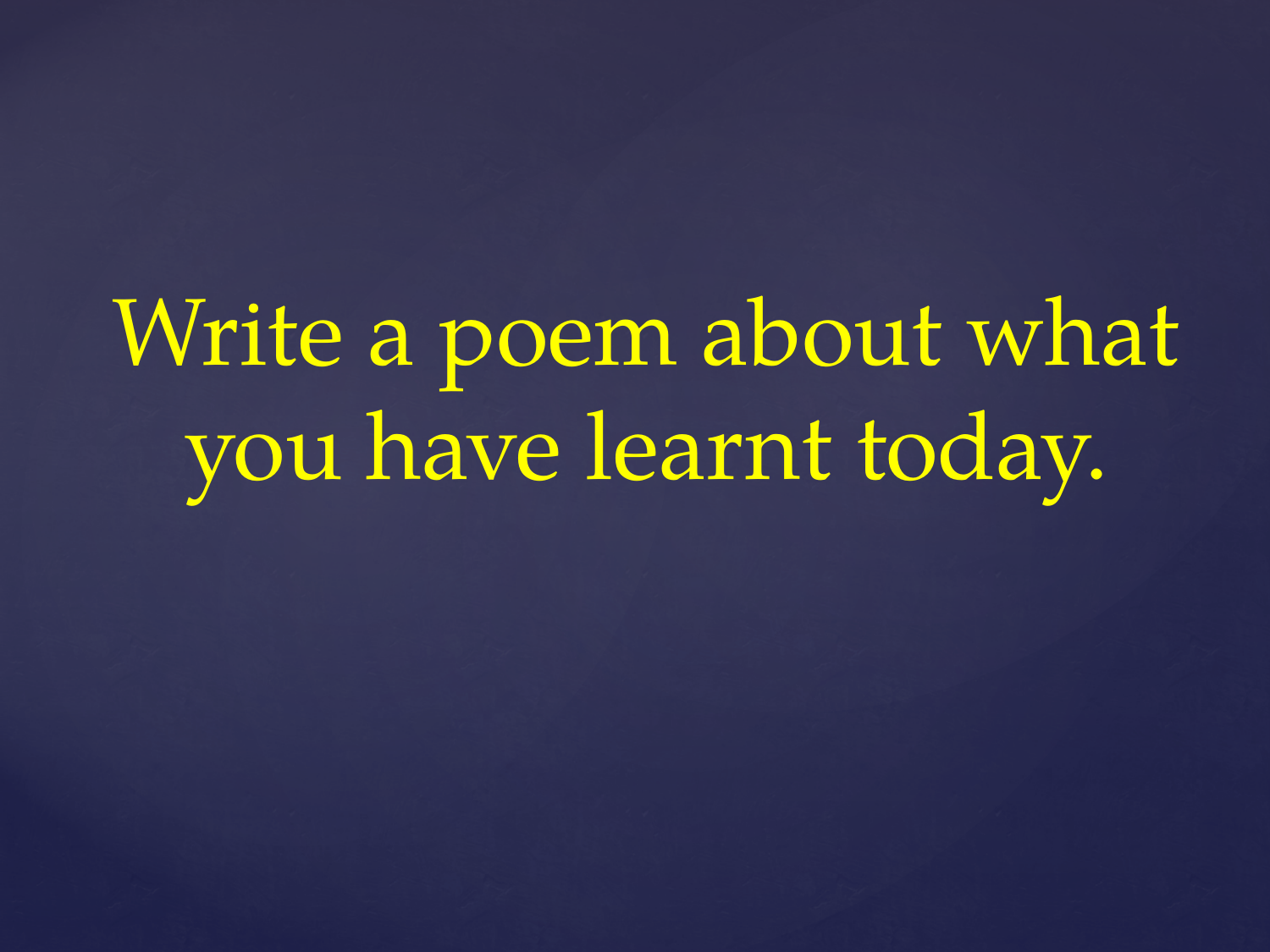

# Write a poem about what you have learnt today.